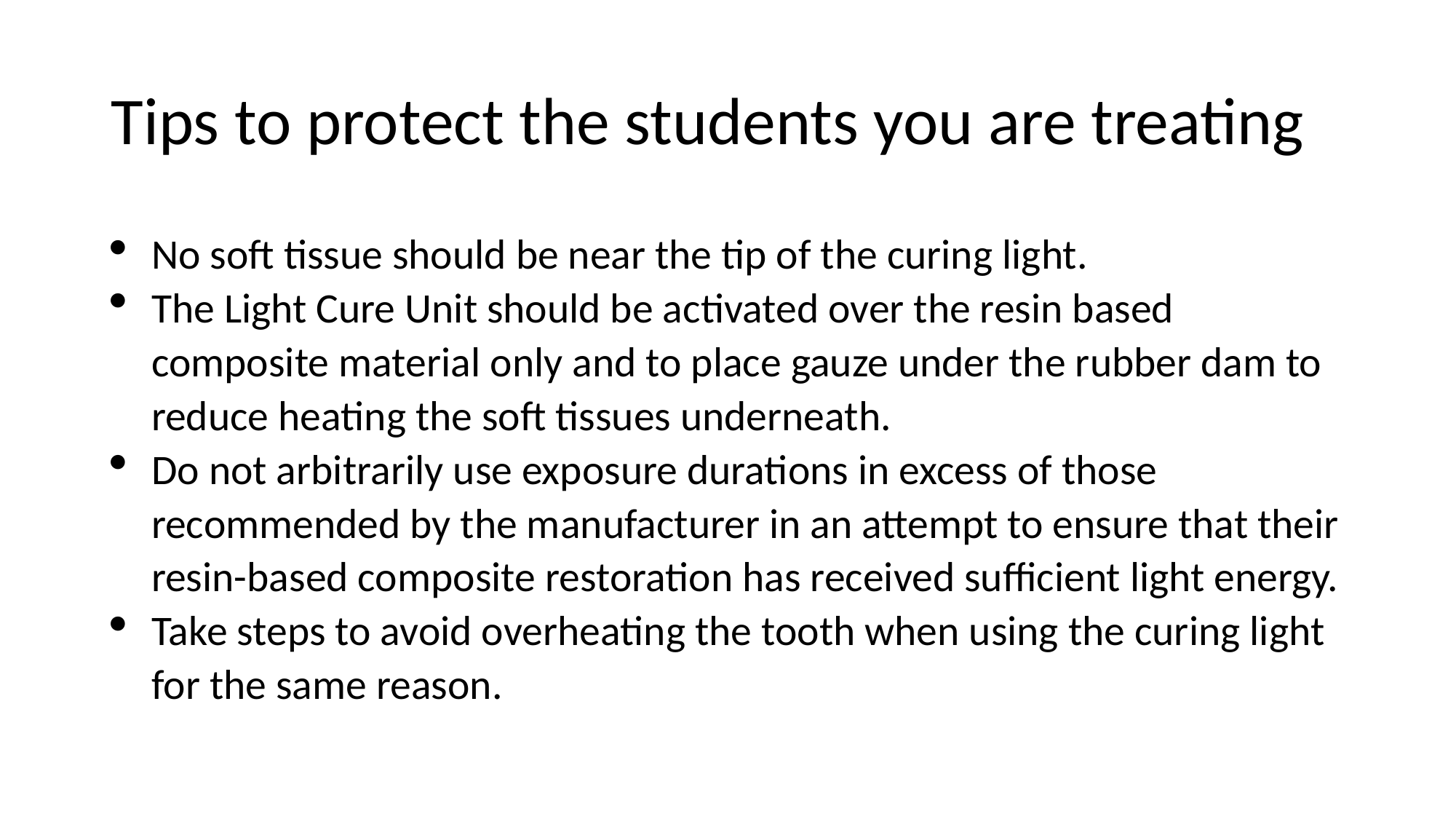

# Tips to protect the students you are treating
No soft tissue should be near the tip of the curing light.
The Light Cure Unit should be activated over the resin based composite material only and to place gauze under the rubber dam to reduce heating the soft tissues underneath.
Do not arbitrarily use exposure durations in excess of those recommended by the manufacturer in an attempt to ensure that their resin-based composite restoration has received sufficient light energy.
Take steps to avoid overheating the tooth when using the curing light for the same reason.